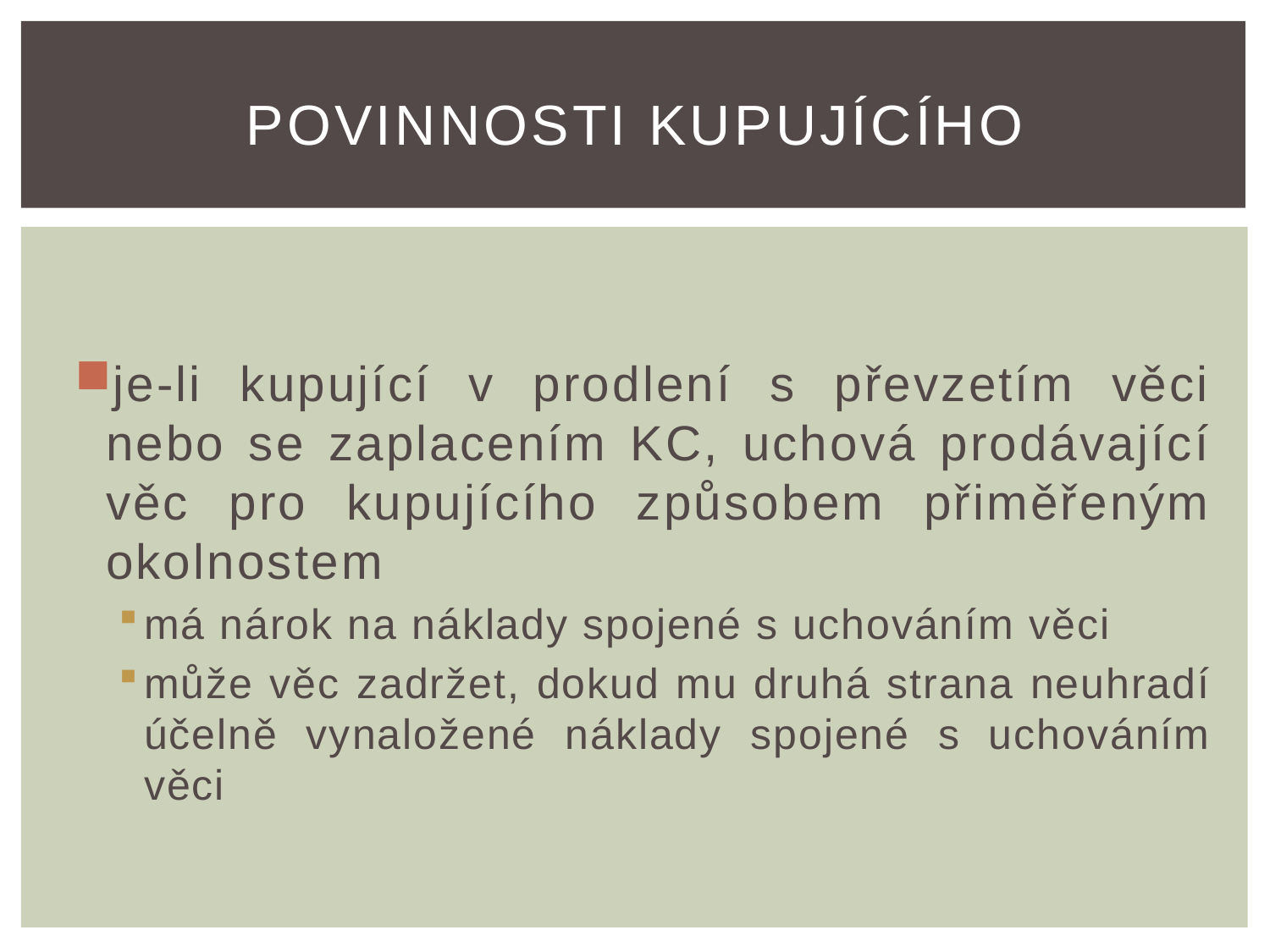

# Povinnosti kupujícího
je-li kupující v prodlení s převzetím věci nebo se zaplacením KC, uchová prodávající věc pro kupujícího způsobem přiměřeným okolnostem
má nárok na náklady spojené s uchováním věci
může věc zadržet, dokud mu druhá strana neuhradí účelně vynaložené náklady spojené s uchováním věci